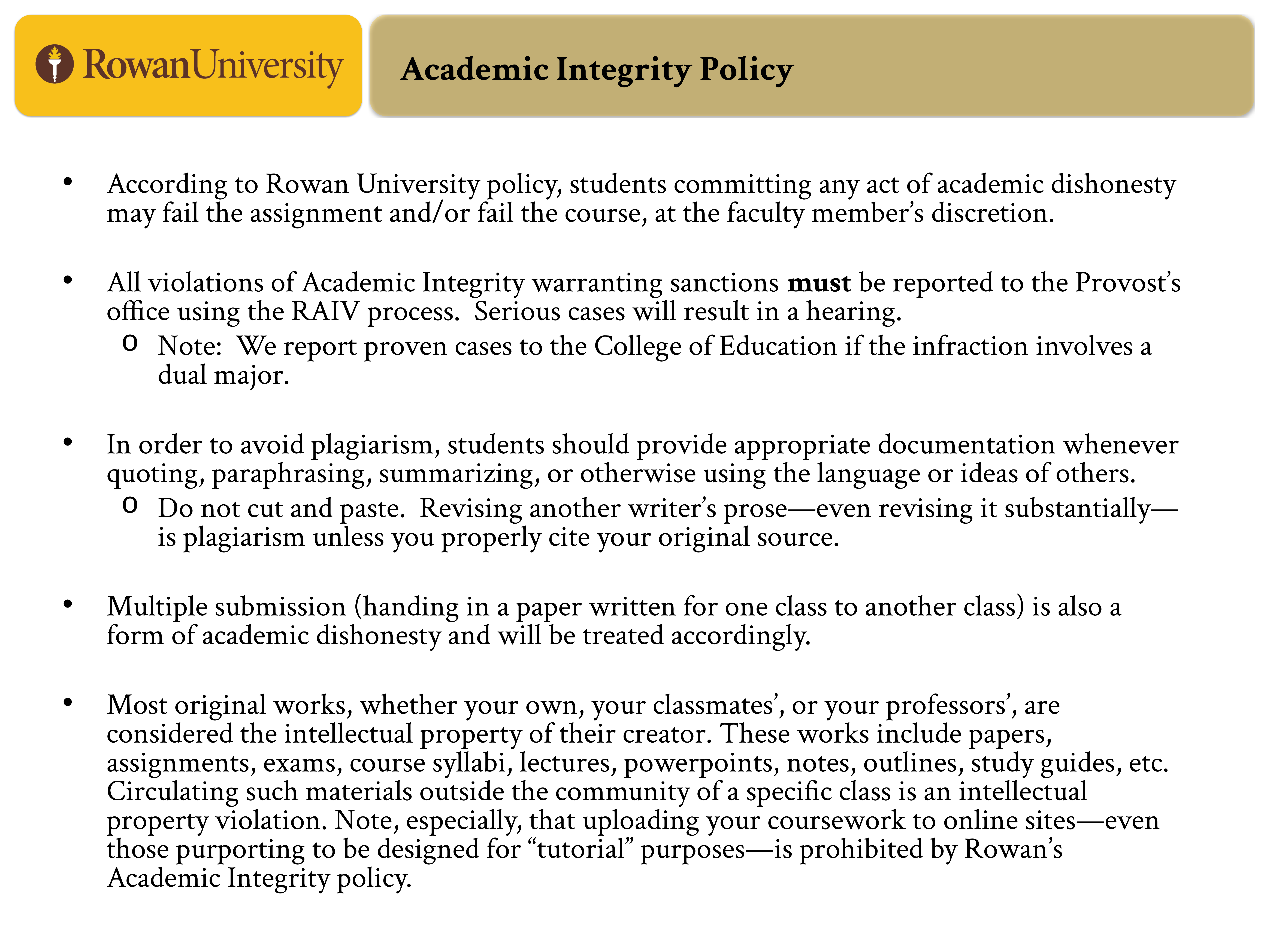

# Academic Integrity Policy
According to Rowan University policy, students committing any act of academic dishonesty may fail the assignment and/or fail the course, at the faculty member’s discretion.

All violations of Academic Integrity warranting sanctions must be reported to the Provost’s office using the RAIV process.  Serious cases will result in a hearing.
Note:  We report proven cases to the College of Education if the infraction involves a dual major.

In order to avoid plagiarism, students should provide appropriate documentation whenever quoting, paraphrasing, summarizing, or otherwise using the language or ideas of others.
Do not cut and paste.  Revising another writer’s prose—even revising it substantially—is plagiarism unless you properly cite your original source.

Multiple submission (handing in a paper written for one class to another class) is also a form of academic dishonesty and will be treated accordingly.

Most original works, whether your own, your classmates’, or your professors’, are considered the intellectual property of their creator. These works include papers, assignments, exams, course syllabi, lectures, powerpoints, notes, outlines, study guides, etc. Circulating such materials outside the community of a specific class is an intellectual property violation. Note, especially, that uploading your coursework to online sites—even those purporting to be designed for “tutorial” purposes—is prohibited by Rowan’s Academic Integrity policy.